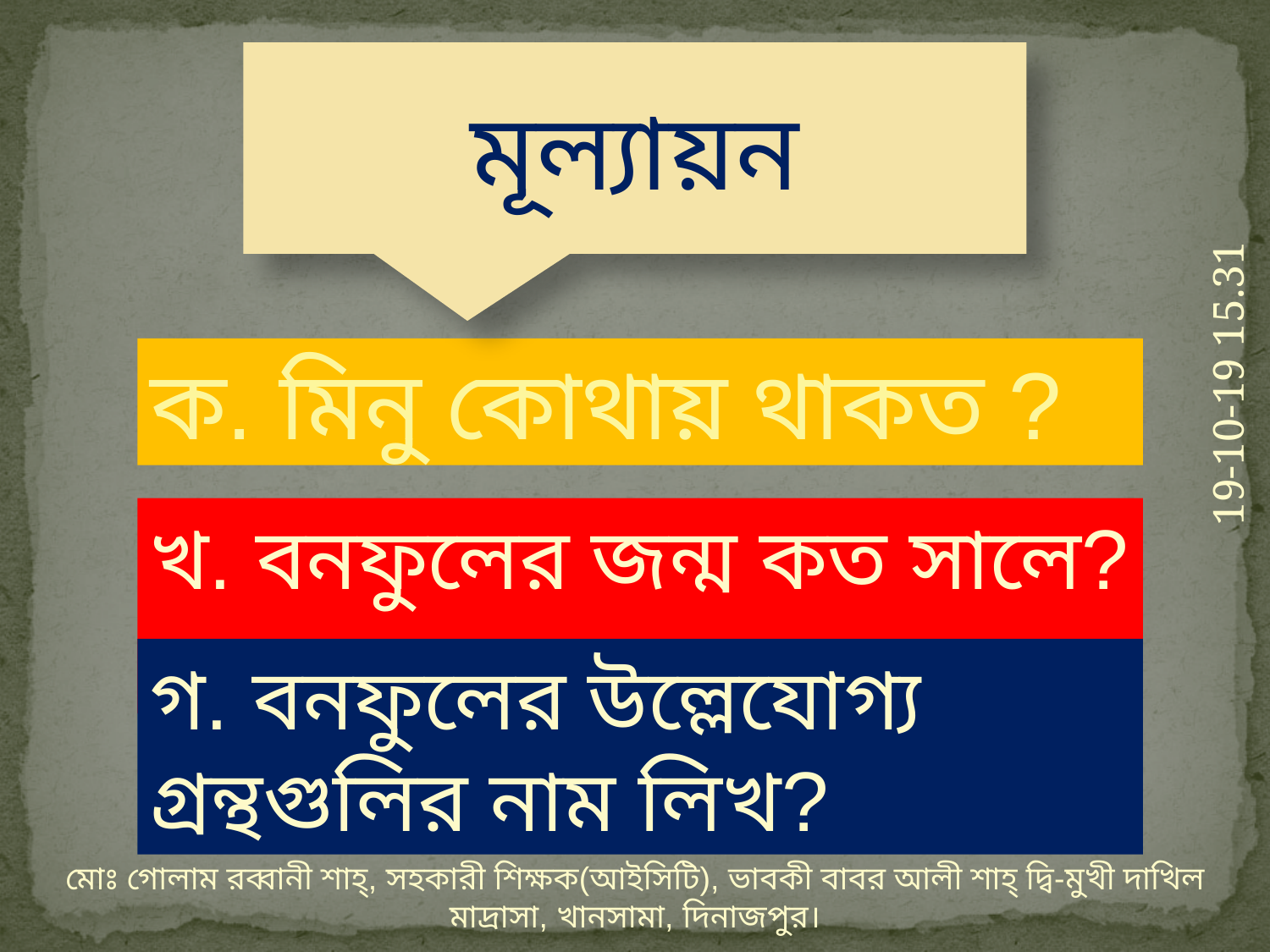

মূল্যায়ন
ক. মিনু কোথায় থাকত ?
19-10-19 15.31
খ. বনফুলের জন্ম কত সালে?
গ. বনফুলের উল্লেযোগ্য গ্রন্থগুলির নাম লিখ?
মোঃ গোলাম রব্বানী শাহ্‌, সহকারী শিক্ষক(আইসিটি), ভাবকী বাবর আলী শাহ্‌ দ্বি-মুখী দাখিল মাদ্রাসা, খানসামা, দিনাজপুর।